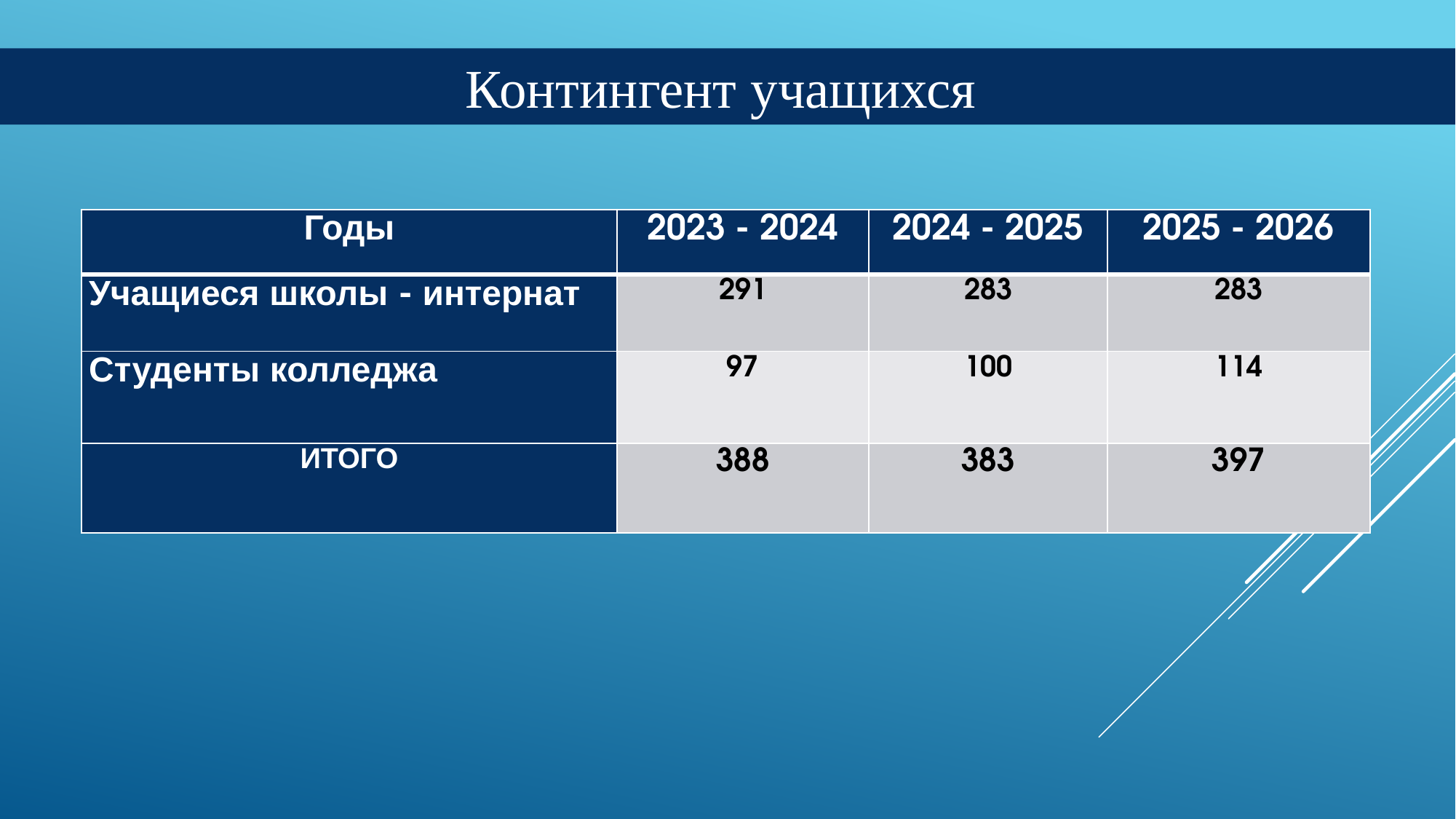

Контингент учащихся

| Годы | 2023 - 2024 | 2024 - 2025 | 2025 - 2026 |
| --- | --- | --- | --- |
| Учащиеся школы - интернат | 291 | 283 | 283 |
| Студенты колледжа | 97 | 100 | 114 |
| ИТОГО | 388 | 383 | 397 |